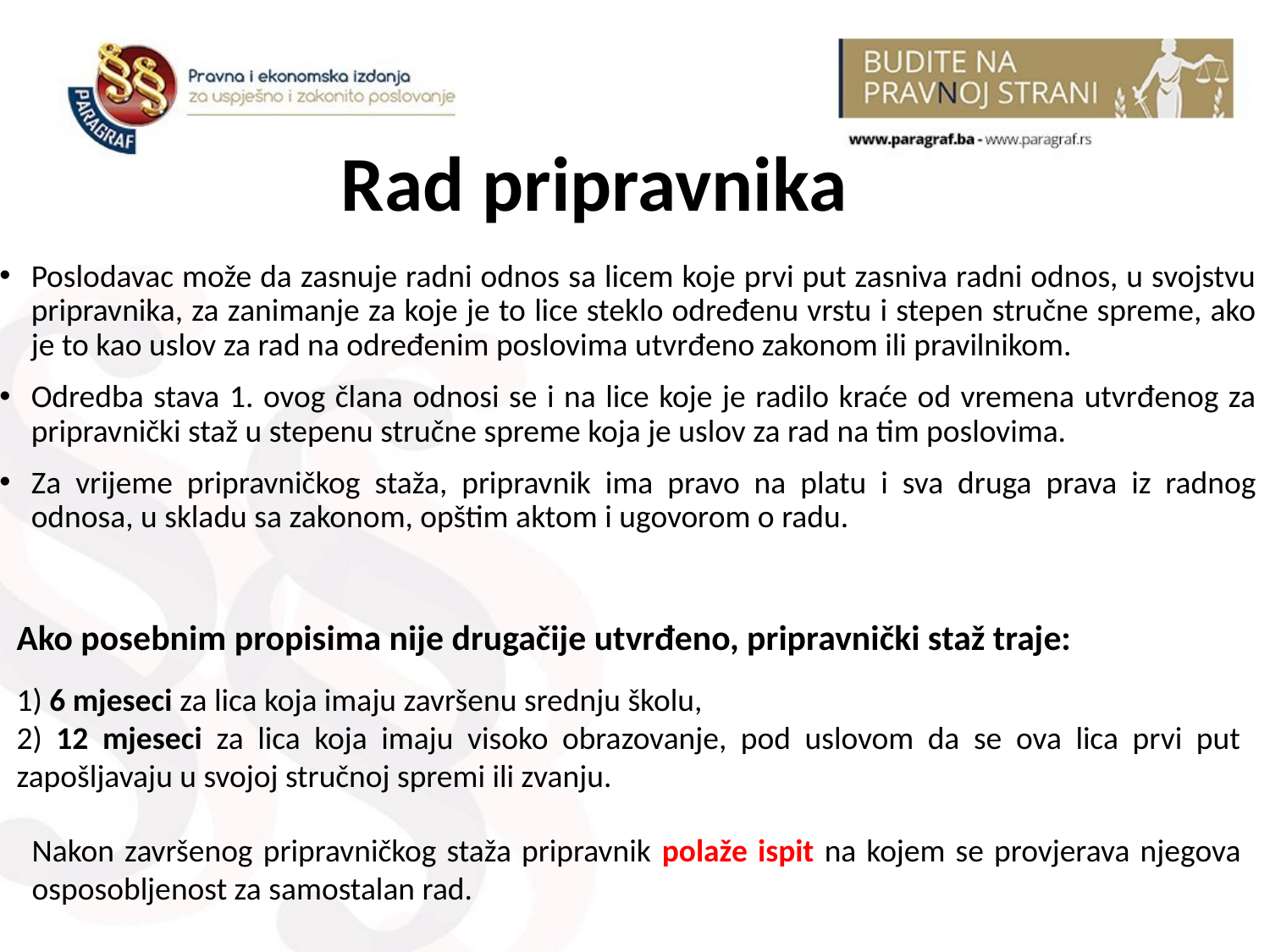

# Rad pripravnika
Poslodavac može da zasnuje radni odnos sa licem koje prvi put zasniva radni odnos, u svojstvu pripravnika, za zanimanje za koje je to lice steklo određenu vrstu i stepen stručne spreme, ako je to kao uslov za rad na određenim poslovima utvrđeno zakonom ili pravilnikom.
Odredba stava 1. ovog člana odnosi se i na lice koje je radilo kraće od vremena utvrđenog za pripravnički staž u stepenu stručne spreme koja je uslov za rad na tim poslovima.
Za vrijeme pripravničkog staža, pripravnik ima pravo na platu i sva druga prava iz radnog odnosa, u skladu sa zakonom, opštim aktom i ugovorom o radu.

Ako posebnim propisima nije drugačije utvrđeno, pripravnički staž traje:

1) 6 mjeseci za lica koja imaju završenu srednju školu,
2) 12 mjeseci za lica koja imaju visoko obrazovanje, pod uslovom da se ova lica prvi put zapošljavaju u svojoj stručnoj spremi ili zvanju.
Nakon završenog pripravničkog staža pripravnik polaže ispit na kojem se provjerava njegova osposobljenost za samostalan rad.